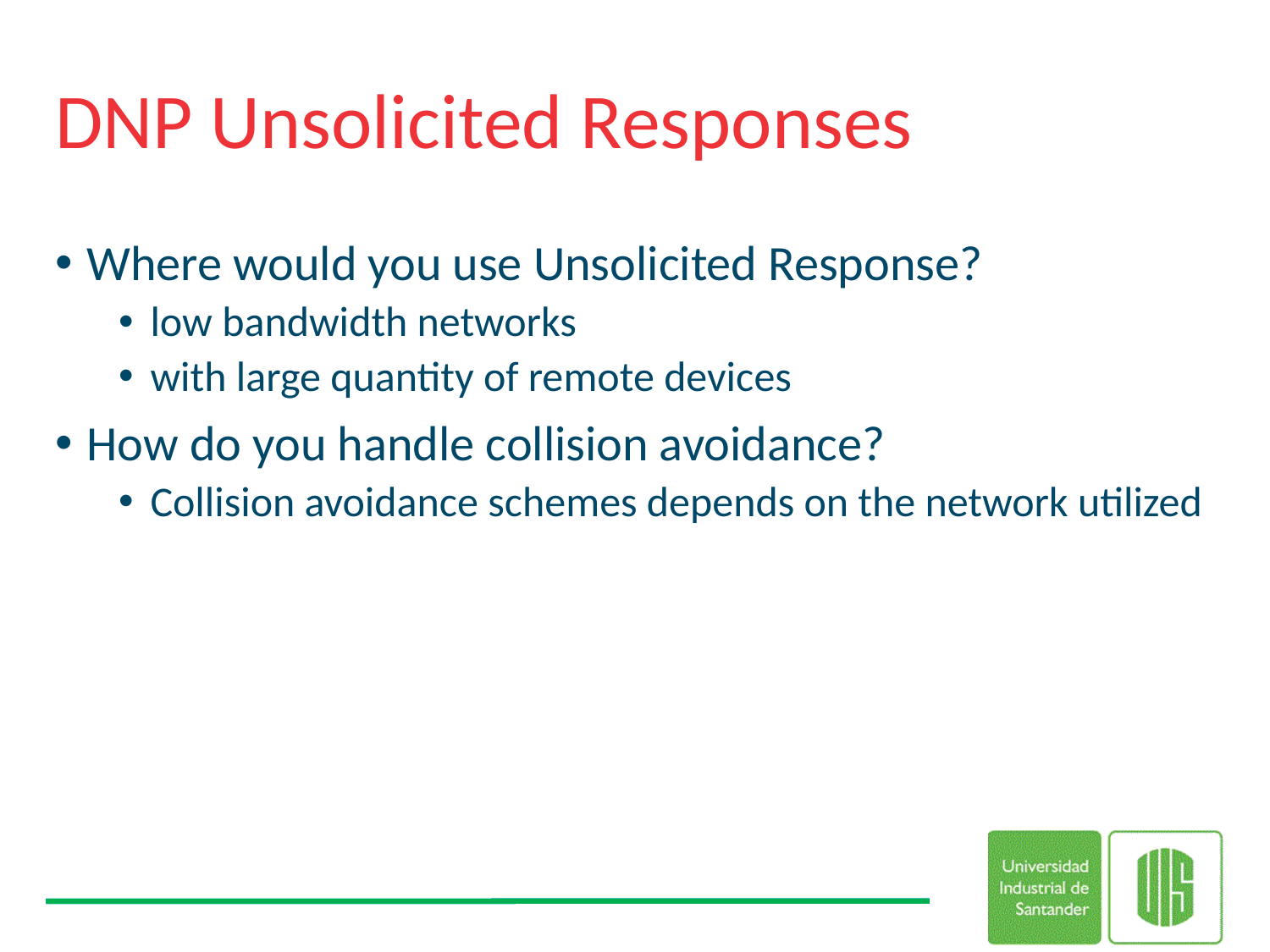

# DNP Unsolicited Responses
Where would you use Unsolicited Response?
low bandwidth networks
with large quantity of remote devices
How do you handle collision avoidance?
Collision avoidance schemes depends on the network utilized